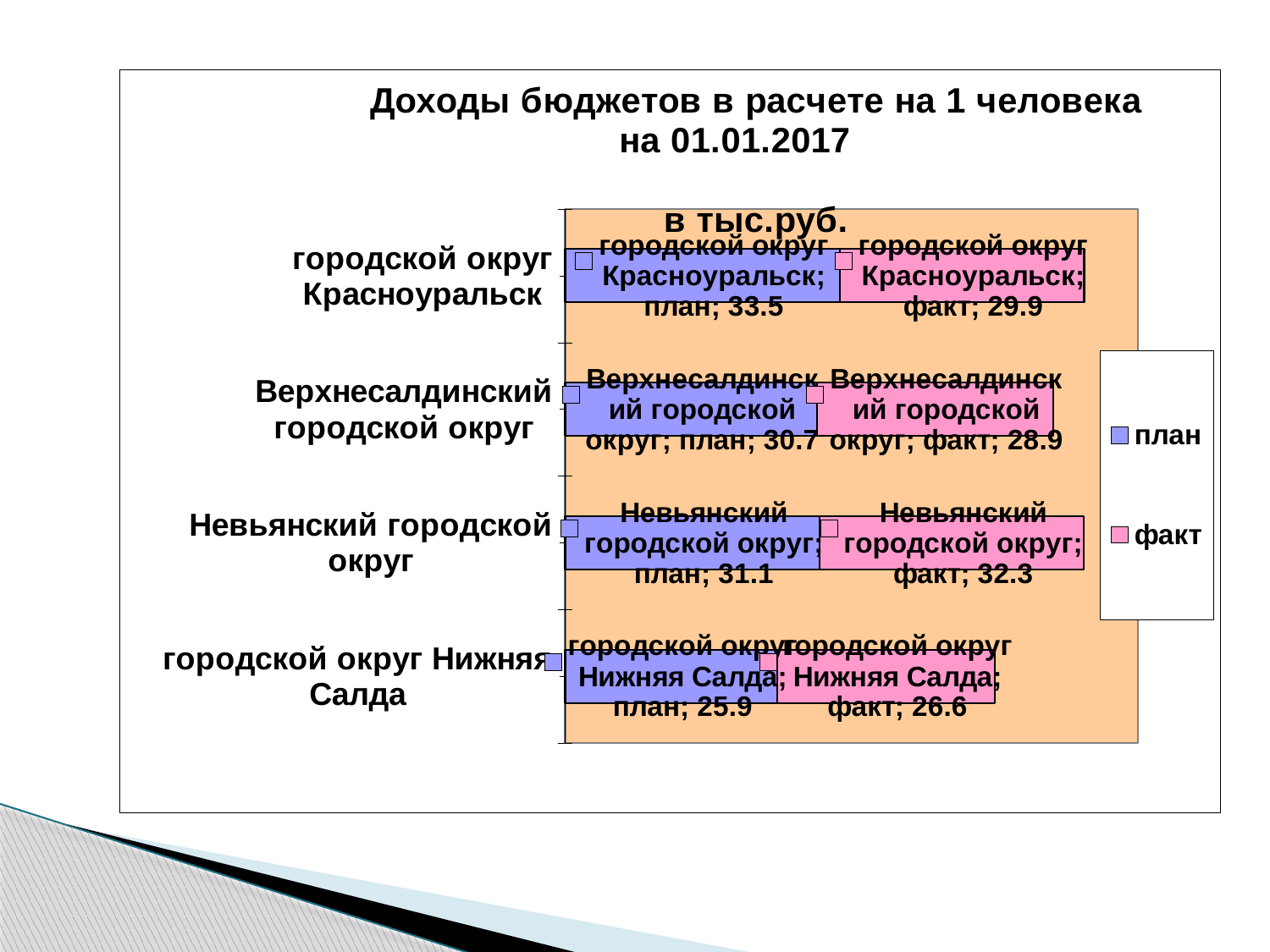

### Chart: Доходы бюджетов в расчете на 1 человека
                   на 01.01.2017
                                                                                 в тыс.руб.

| Category | план | факт |
|---|---|---|
| городской округ Нижняя Салда | 25.94019030357952 | 26.56320797462619 |
| Невьянский городской округ | 31.105118743495126 | 32.264168795534104 |
| Верхнесалдинский городской округ | 30.72697074230229 | 28.895702908734723 |
| городской округ Красноуральск | 33.513738551207325 | 29.891756869275603 |